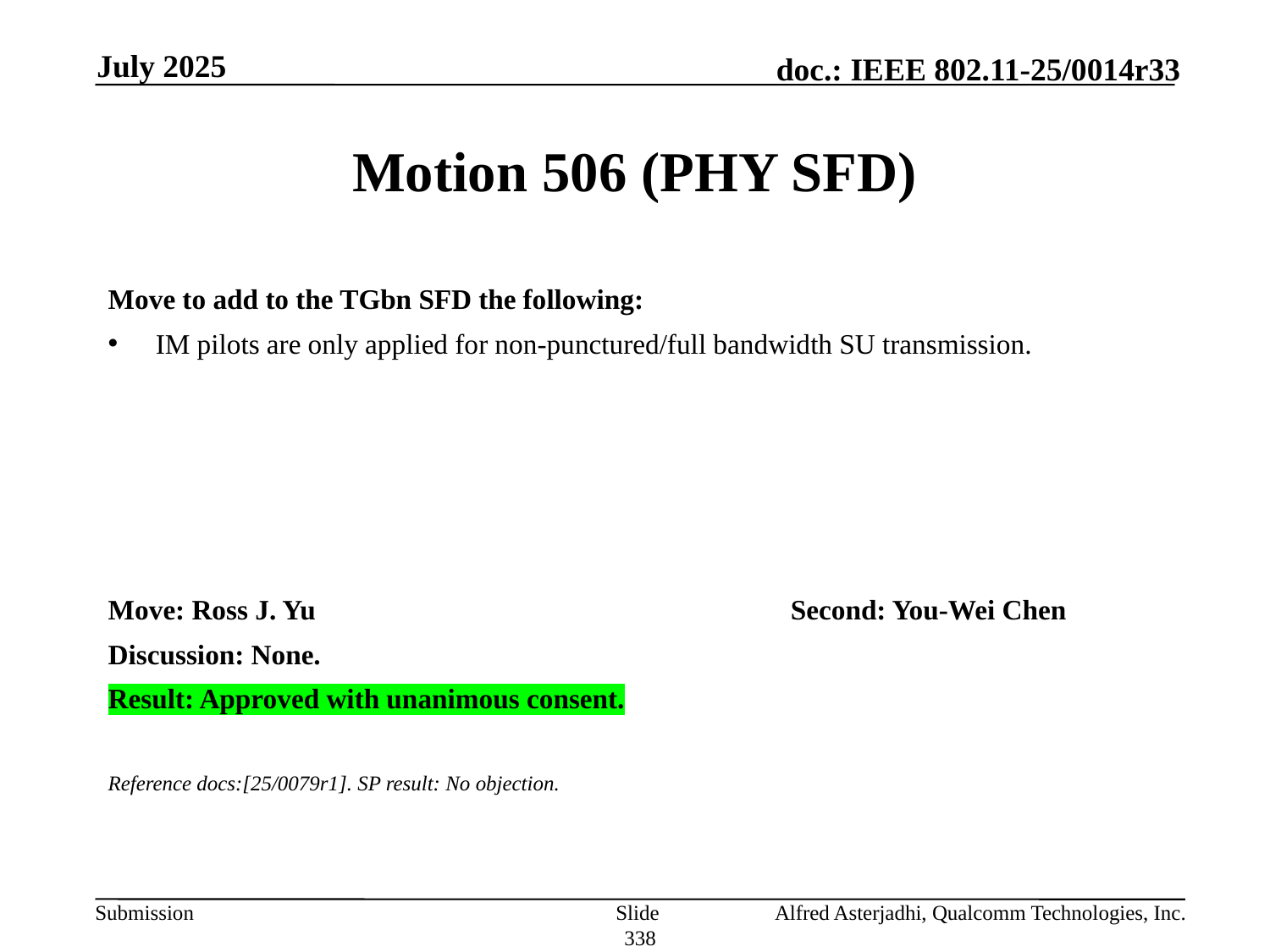

July 2025
# Motion 506 (PHY SFD)
Move to add to the TGbn SFD the following:
IM pilots are only applied for non-punctured/full bandwidth SU transmission.

Move: Ross J. Yu 				Second: You-Wei Chen
Discussion: None.
Result: Approved with unanimous consent.

Reference docs:[25/0079r1]. SP result: No objection.

Slide 338
Alfred Asterjadhi, Qualcomm Technologies, Inc.